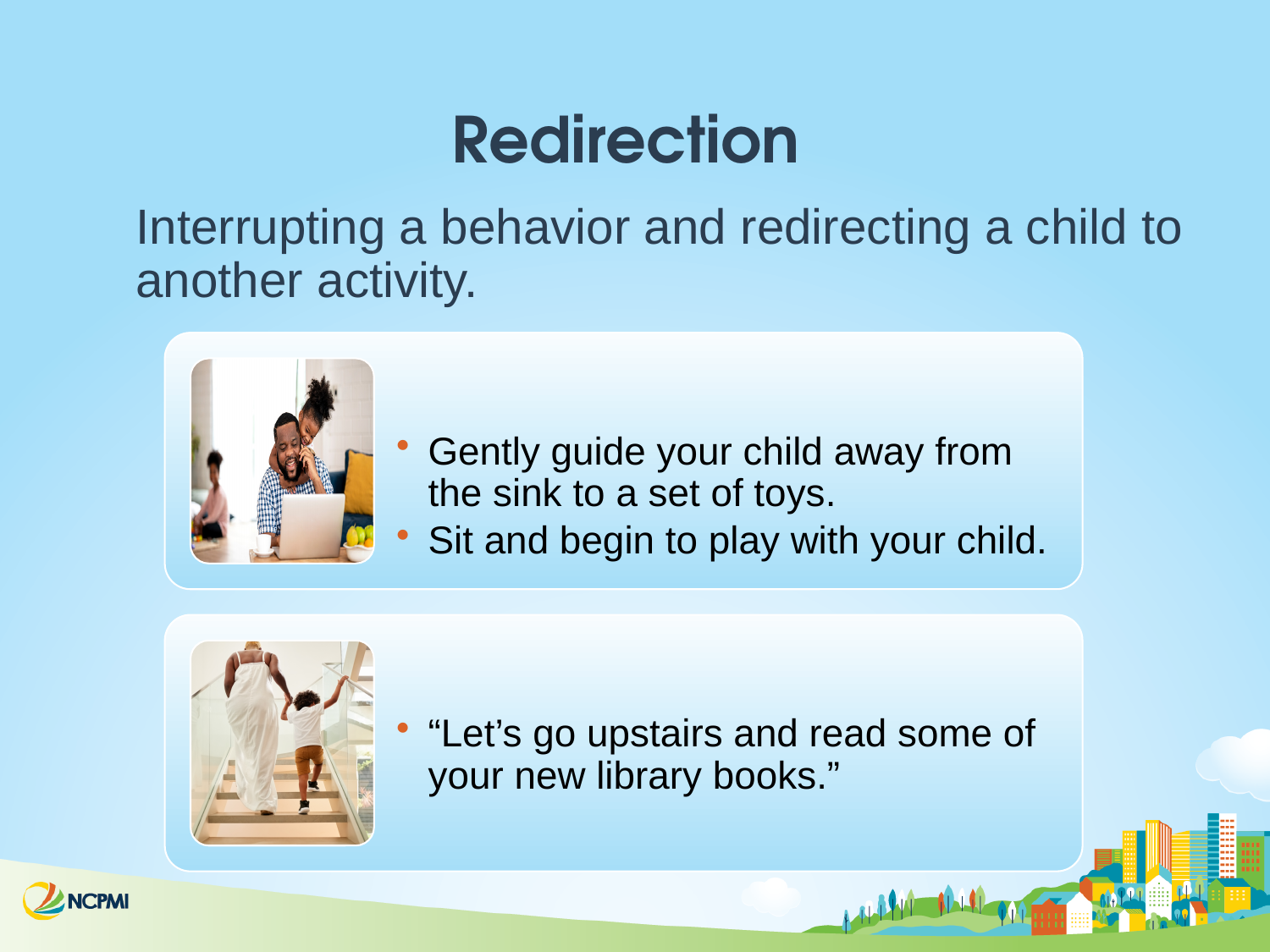

# Redirection
Interrupting a behavior and redirecting a child to another activity.

Gently guide your child away from the sink to a set of toys.
Sit and begin to play with your child.

“Let’s go upstairs and read some of your new library books.”